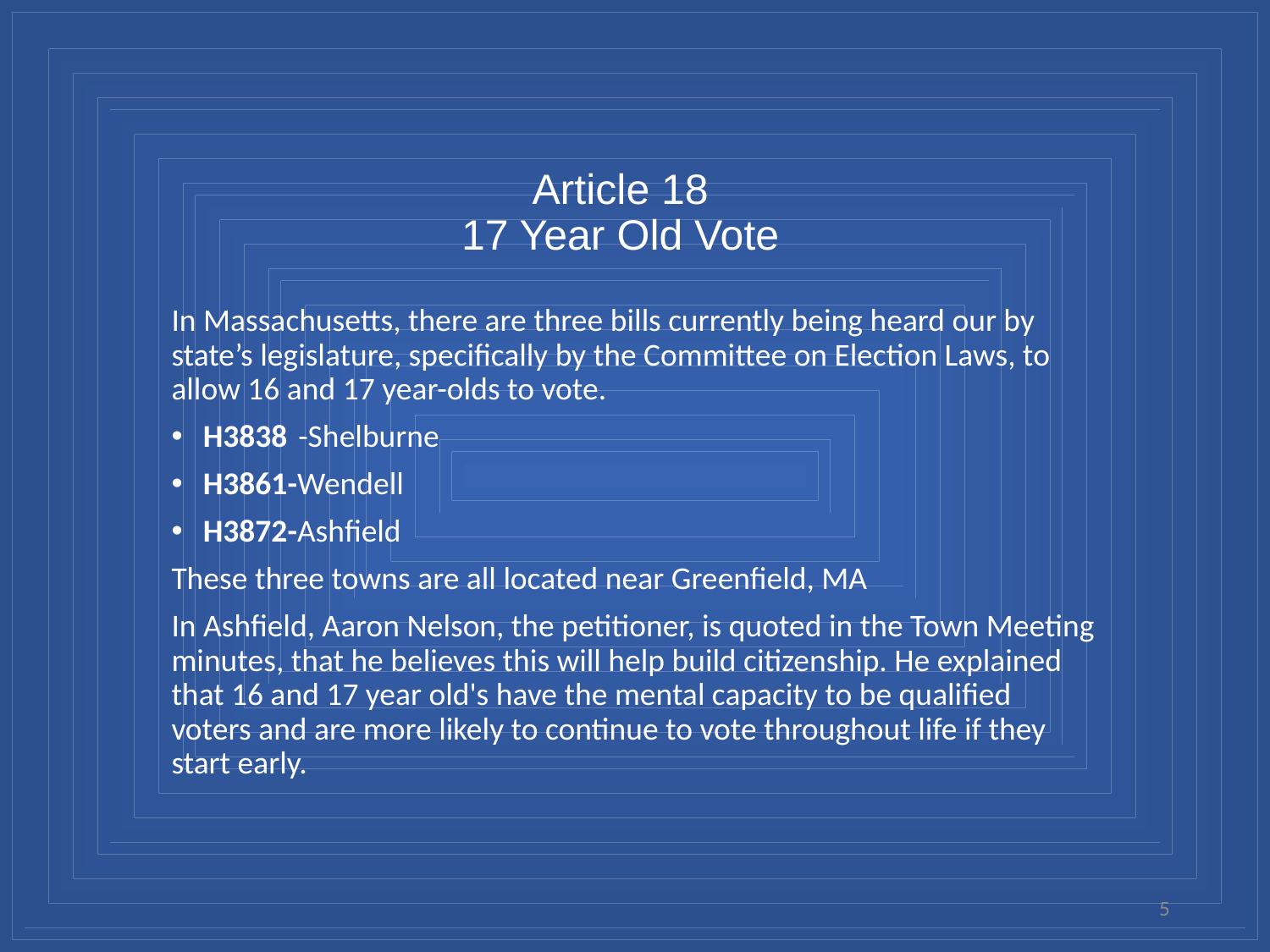

# Article 18 17 Year Old Vote
In Massachusetts, there are three bills currently being heard our by state’s legislature, specifically by the Committee on Election Laws, to allow 16 and 17 year-olds to vote.
H3838	-Shelburne
H3861-Wendell
H3872-Ashfield
These three towns are all located near Greenfield, MA
In Ashfield, Aaron Nelson, the petitioner, is quoted in the Town Meeting minutes, that he believes this will help build citizenship. He explained that 16 and 17 year old's have the mental capacity to be qualified voters and are more likely to continue to vote throughout life if they start early.

5